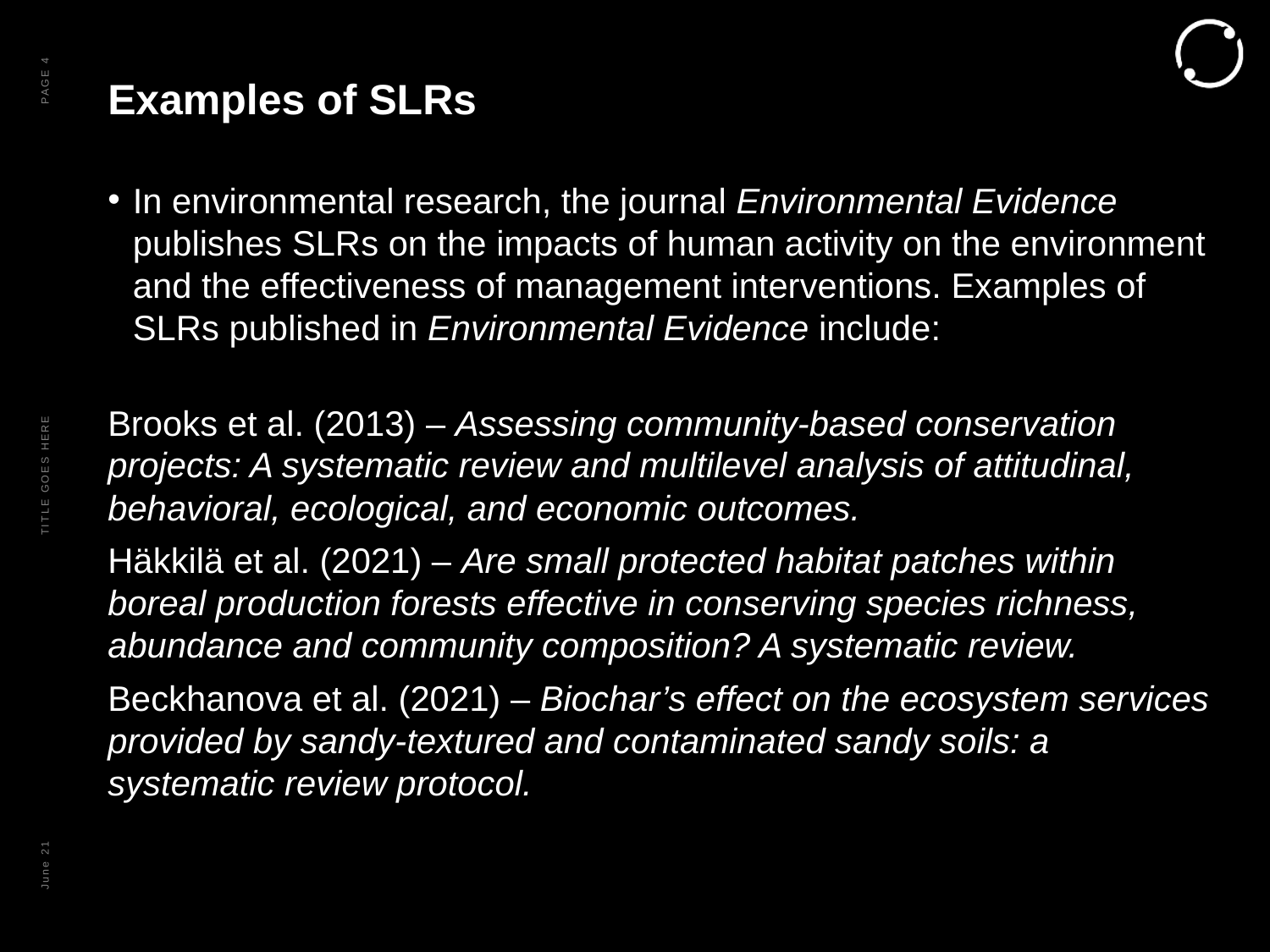

# Examples of SLRs
PAGE 4
In environmental research, the journal Environmental Evidence publishes SLRs on the impacts of human activity on the environment and the effectiveness of management interventions. Examples of SLRs published in Environmental Evidence include:
Brooks et al. (2013) – Assessing community-based conservation projects: A systematic review and multilevel analysis of attitudinal, behavioral, ecological, and economic outcomes.
Häkkilä et al. (2021) – Are small protected habitat patches within boreal production forests effective in conserving species richness, abundance and community composition? A systematic review.
Beckhanova et al. (2021) – Biochar’s effect on the ecosystem services provided by sandy-textured and contaminated sandy soils: a systematic review protocol.
TITLE GOES HERE
June 21